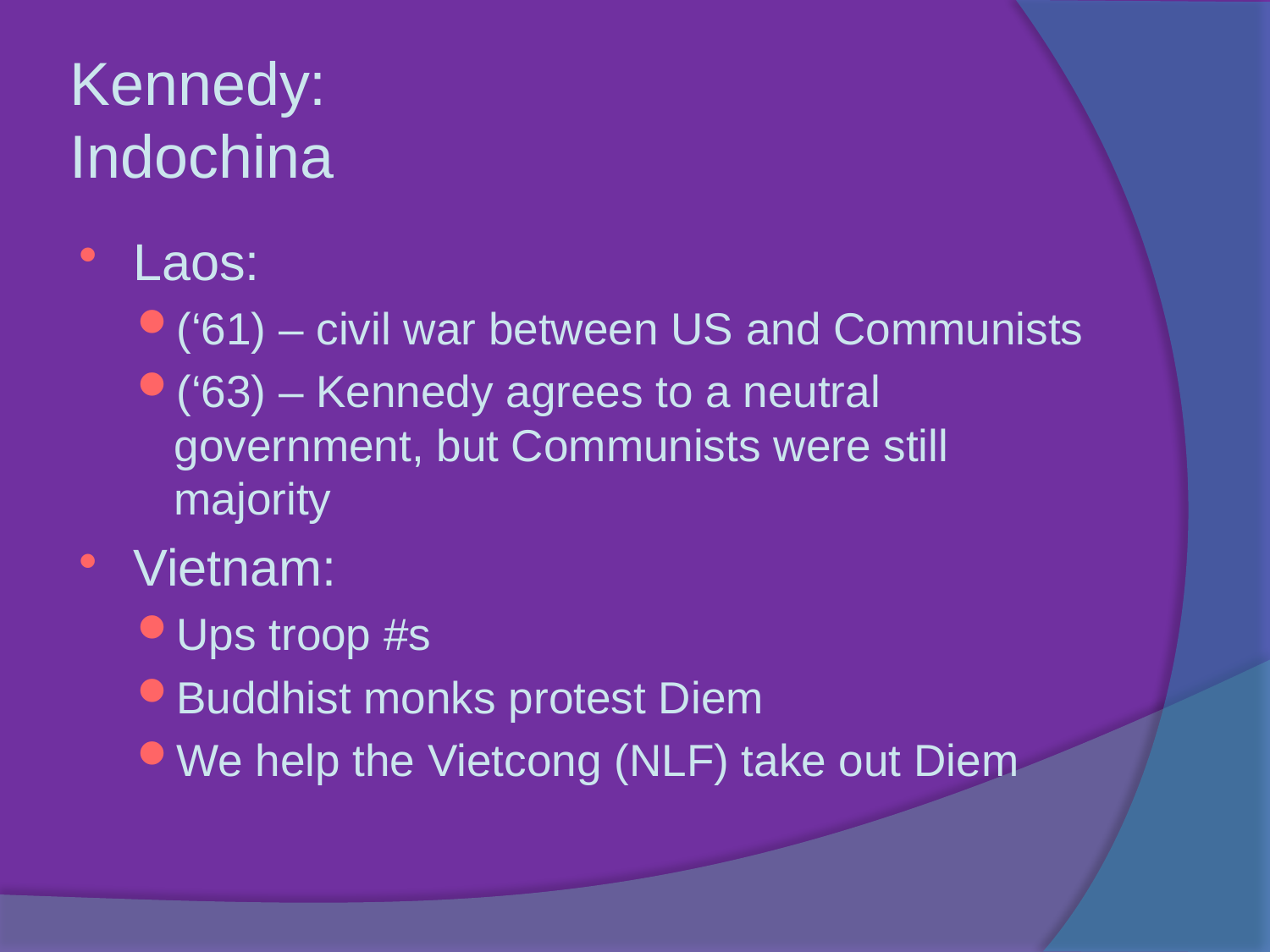

# Kennedy: Indochina
Laos:
(‘61) – civil war between US and Communists
(‘63) – Kennedy agrees to a neutral government, but Communists were still majority
Vietnam:
Ups troop #s
Buddhist monks protest Diem
We help the Vietcong (NLF) take out Diem